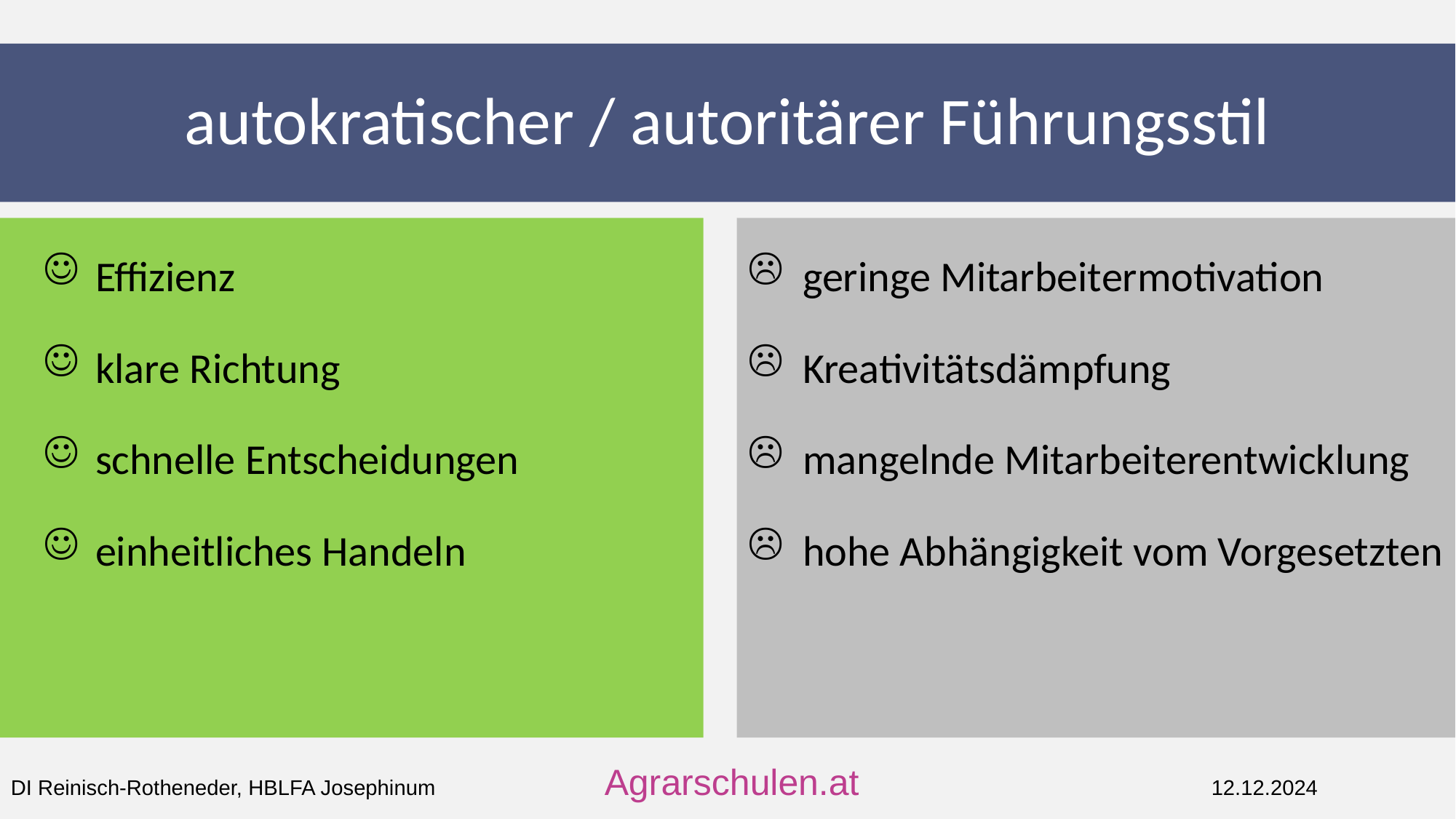

# autokratischer / autoritärer Führungsstil
 Effizienz
 klare Richtung
 schnelle Entscheidungen
 einheitliches Handeln

  geringe Mitarbeitermotivation
  Kreativitätsdämpfung
  mangelnde Mitarbeiterentwicklung
  hohe Abhängigkeit vom Vorgesetzten

DI Reinisch-Rotheneder, HBLFA Josephinum		        Agrarschulen.at  				12.12.2024